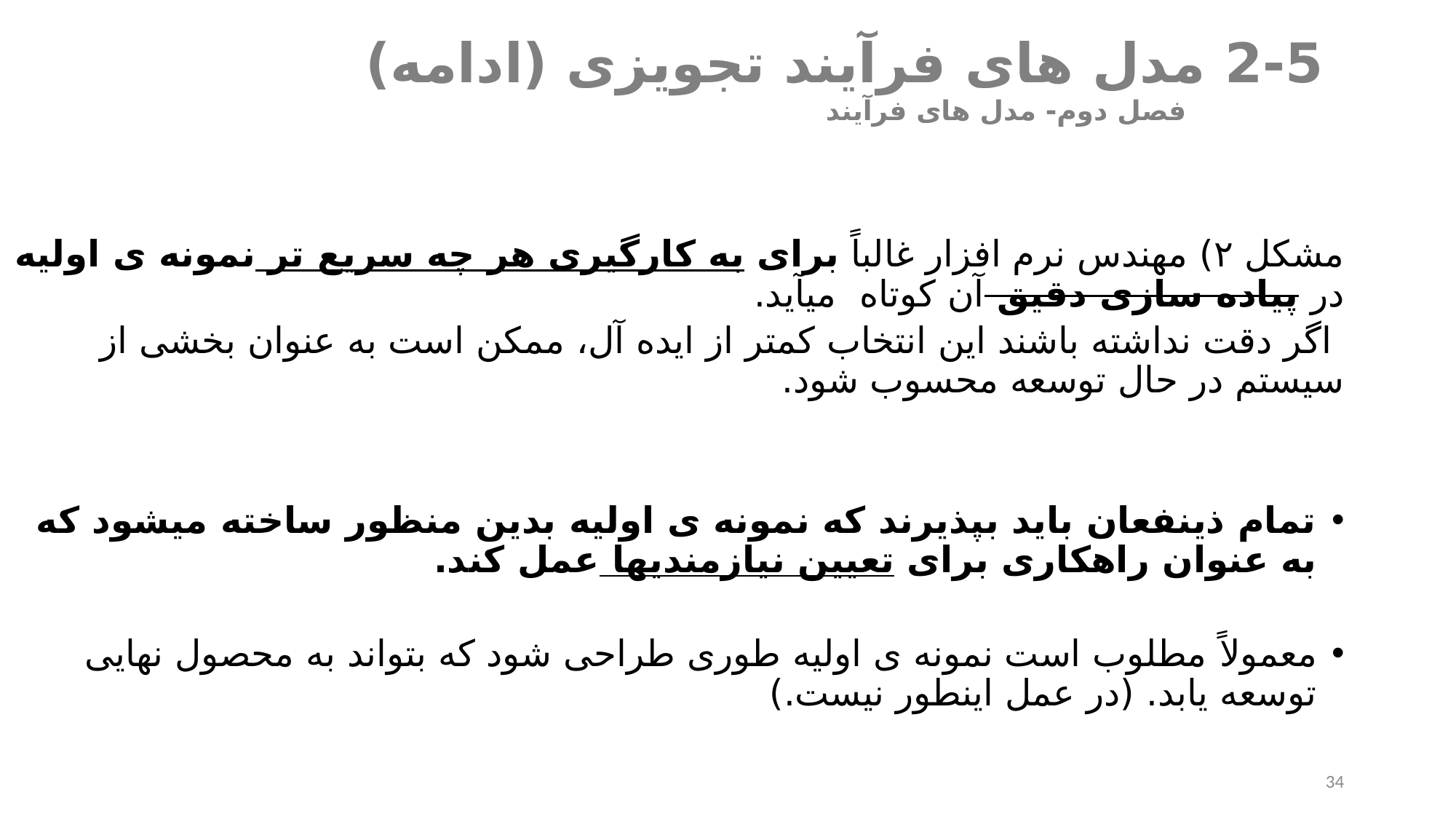

# 2-5 	مدل های فرآیند تجویزی (ادامه)                                   فصل دوم- مدل های فرآیند

مشکل ۲) مهندس نرم افزار غالباً برای به کارگیری هر چه سریع تر نمونه ی اولیه در پیاده سازی دقیق آن کوتاه  میآید.
 اگر دقت نداشته باشند این انتخاب کمتر از ایده آل، ممکن است به عنوان بخشی از سیستم در حال توسعه محسوب شود.

تمام ذینفعان باید بپذیرند که نمونه ی اولیه بدین منظور ساخته میشود که به عنوان راهکاری برای تعیین نیازمندیها عمل کند.

معمولاً مطلوب است نمونه ی اولیه طوری طراحی شود که بتواند به محصول نهایی توسعه یابد. (در عمل اینطور نیست.)
34